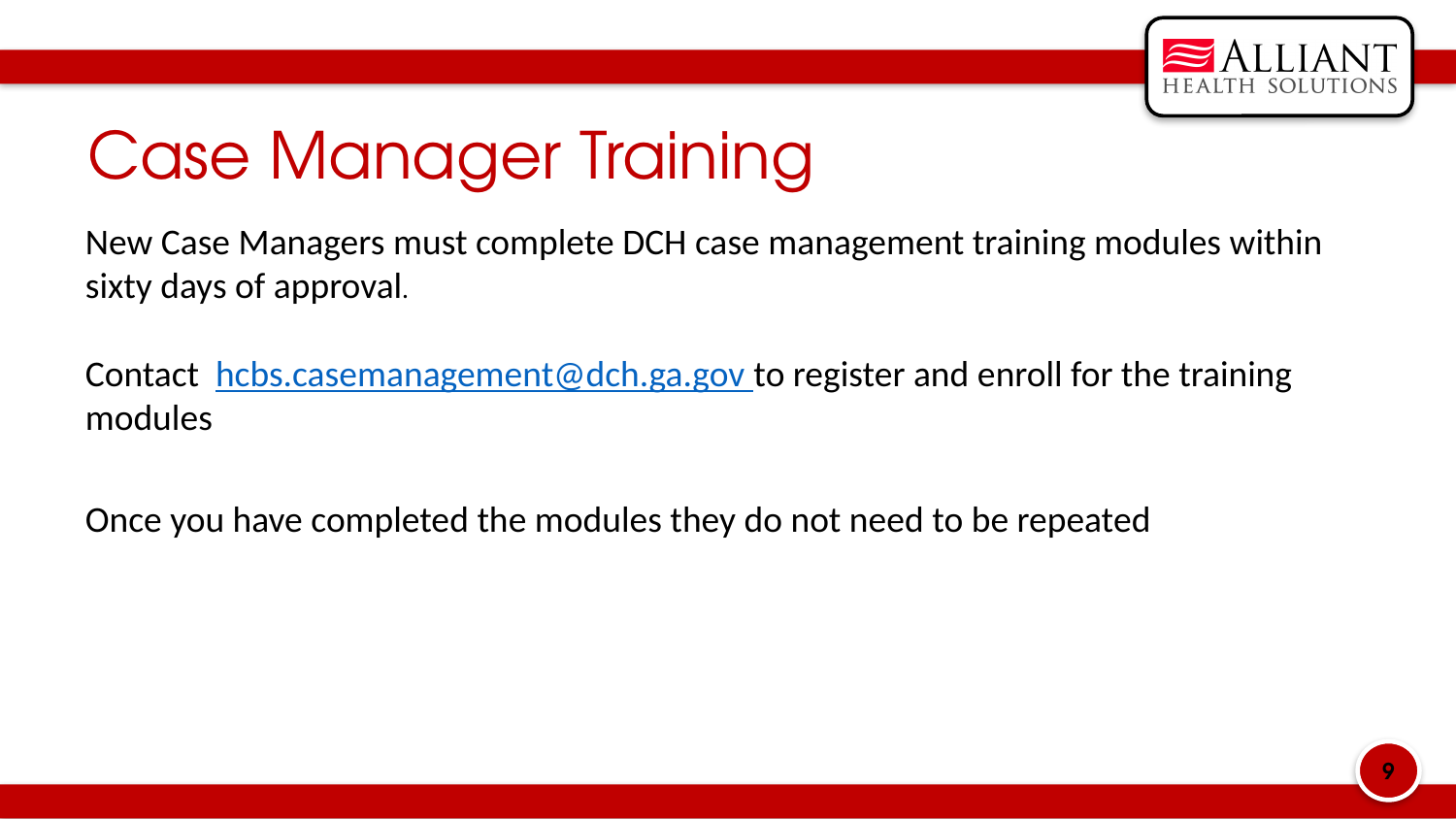

# Case Manager Training
New Case Managers must complete DCH case management training modules within sixty days of approval.

Contact  hcbs.casemanagement@dch.ga.gov to register and enroll for the training modules

Once you have completed the modules they do not need to be repeated